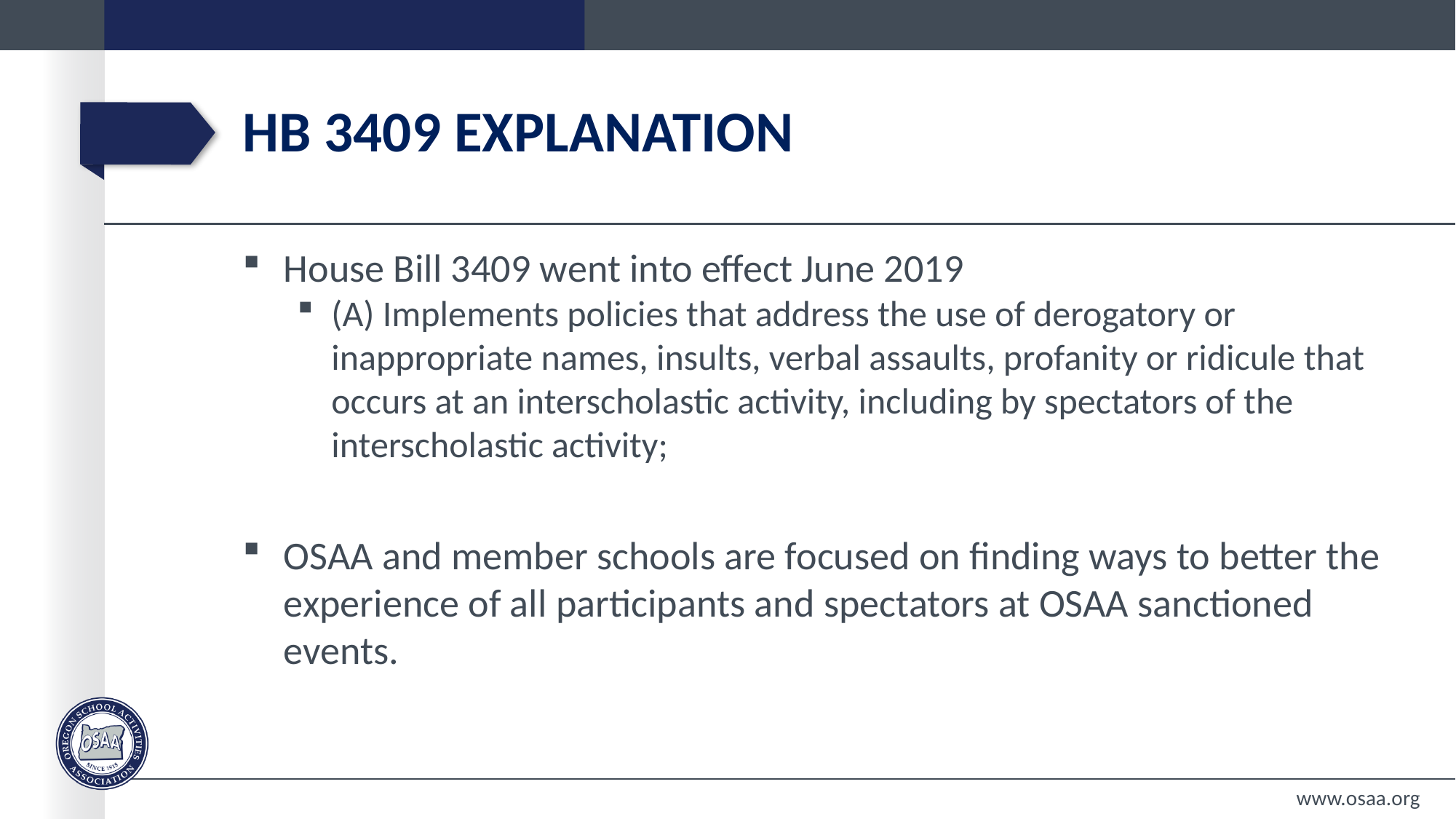

# HB 3409 Explanation
House Bill 3409 went into effect June 2019
(A) Implements policies that address the use of derogatory or inappropriate names, insults, verbal assaults, profanity or ridicule that occurs at an interscholastic activity, including by spectators of the interscholastic activity;

OSAA and member schools are focused on finding ways to better the experience of all participants and spectators at OSAA sanctioned events.
www.osaa.org